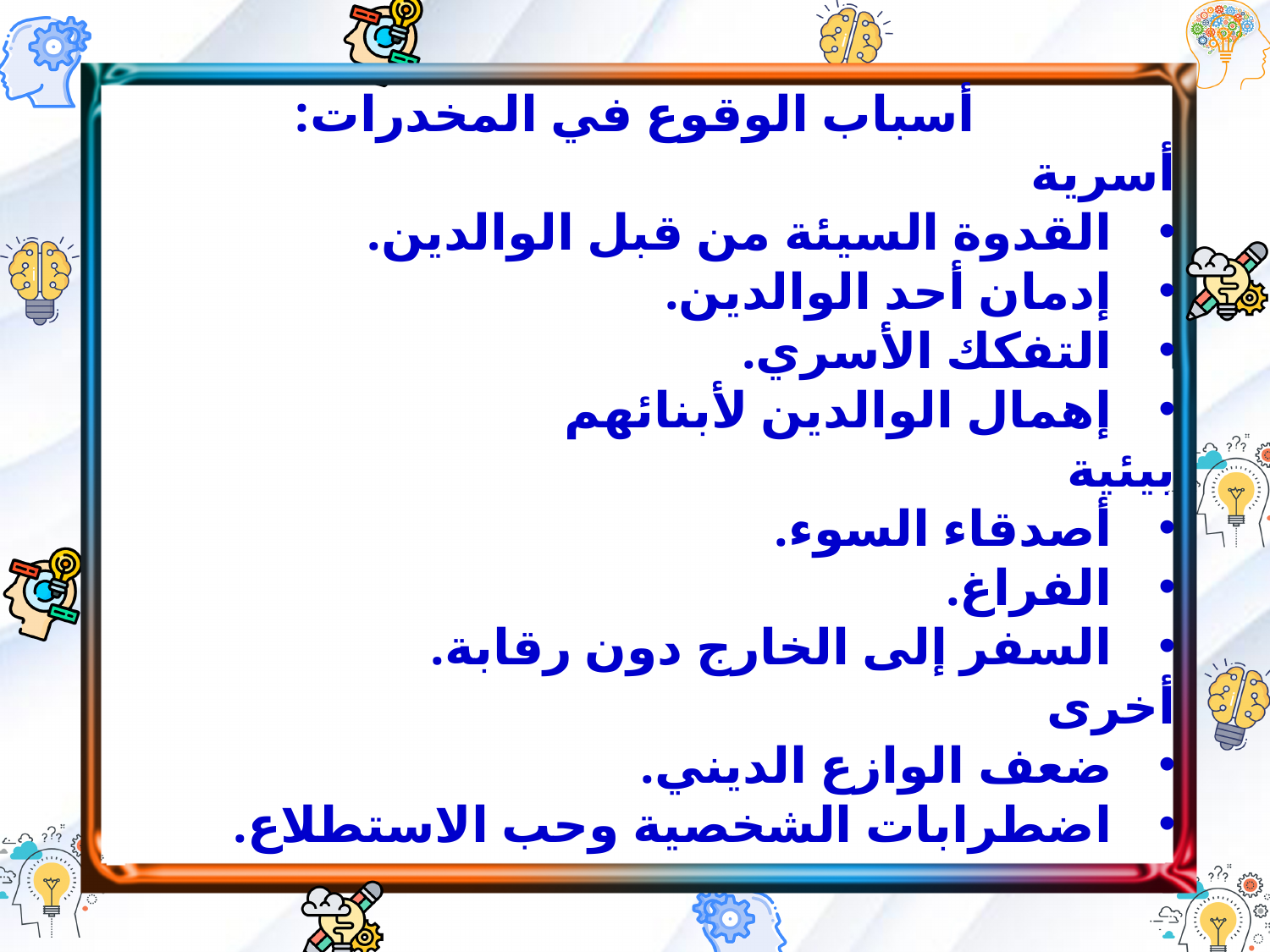

​أسباب الوقوع في المخدرات:
أسرية
القدوة السيئة من قبل الوالدين.
إدمان أحد الوالدين.
التفكك الأسري.
إهمال الوالدين لأبنائهم
بيئية​
أصدقاء السوء.
الفراغ.
السفر إلى الخارج دون رقابة.​
أخرى​
ضعف الوازع الديني.
اضطرابات الشخصية وحب الاستطلاع.